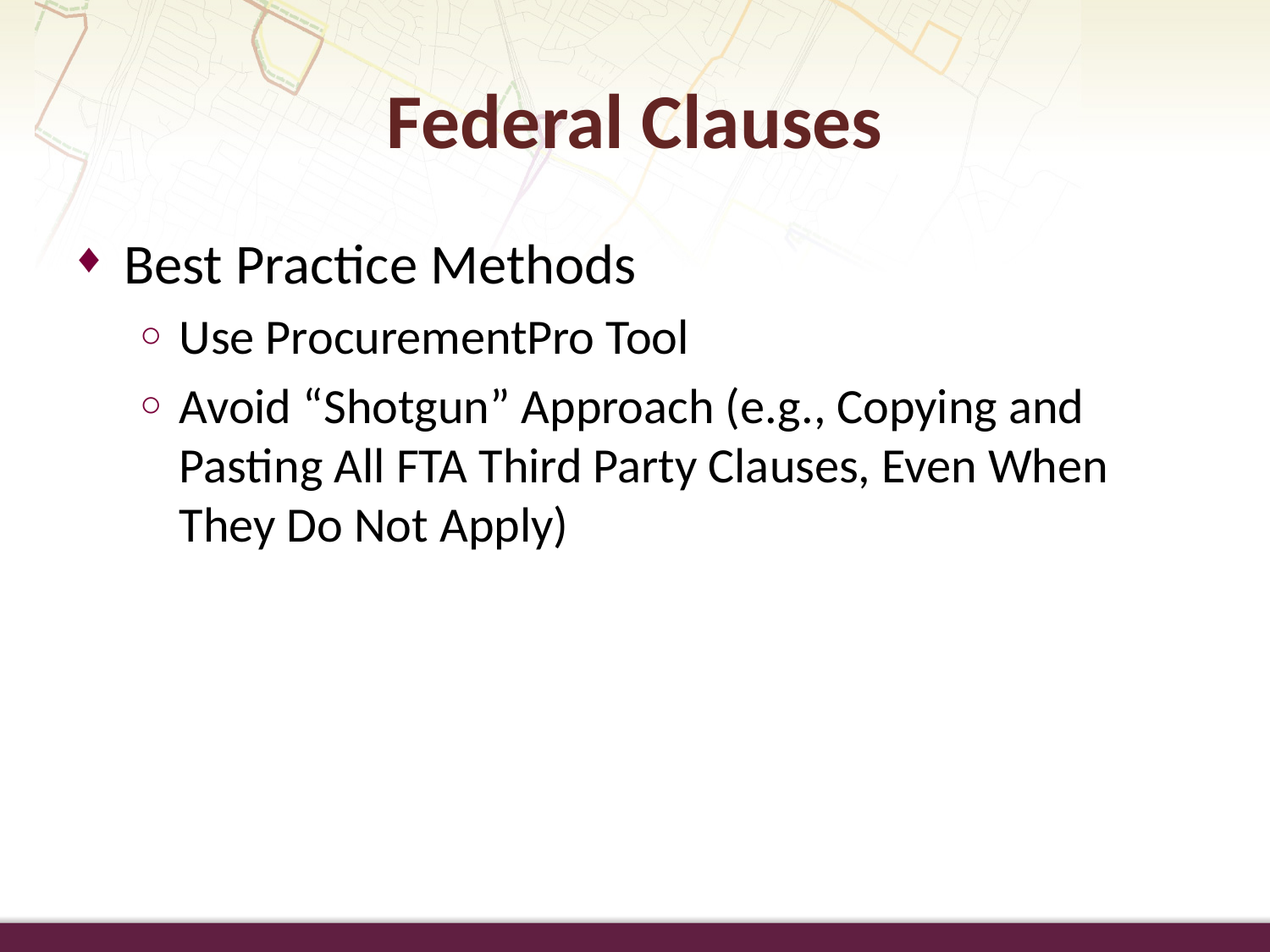

Federal Clauses
Best Practice Methods
Use ProcurementPro Tool
Avoid “Shotgun” Approach (e.g., Copying and Pasting All FTA Third Party Clauses, Even When They Do Not Apply)